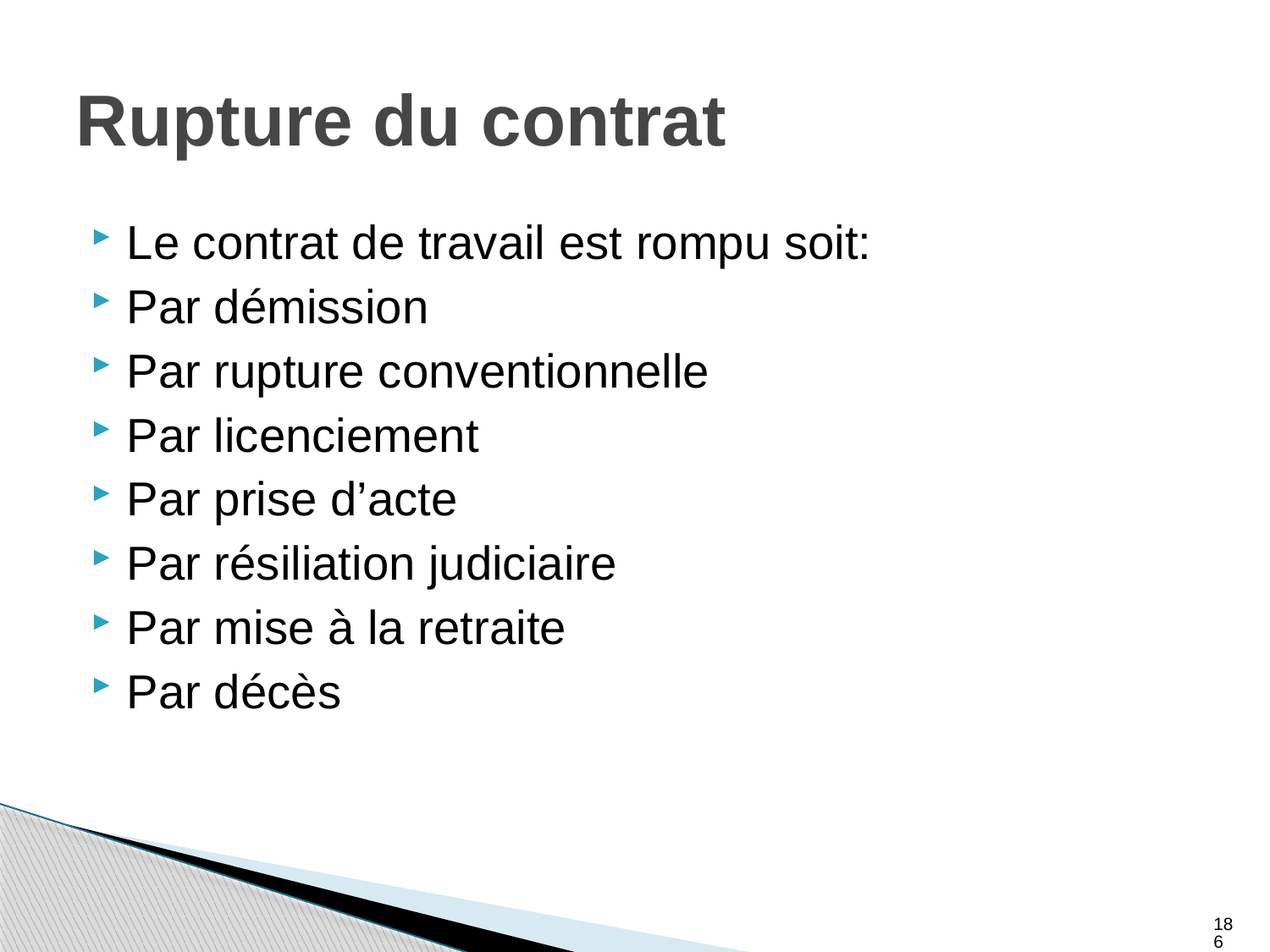

# Rupture du contrat
Le contrat de travail est rompu soit:
Par démission
Par rupture conventionnelle
Par licenciement
Par prise d’acte
Par résiliation judiciaire
Par mise à la retraite
Par décès
186